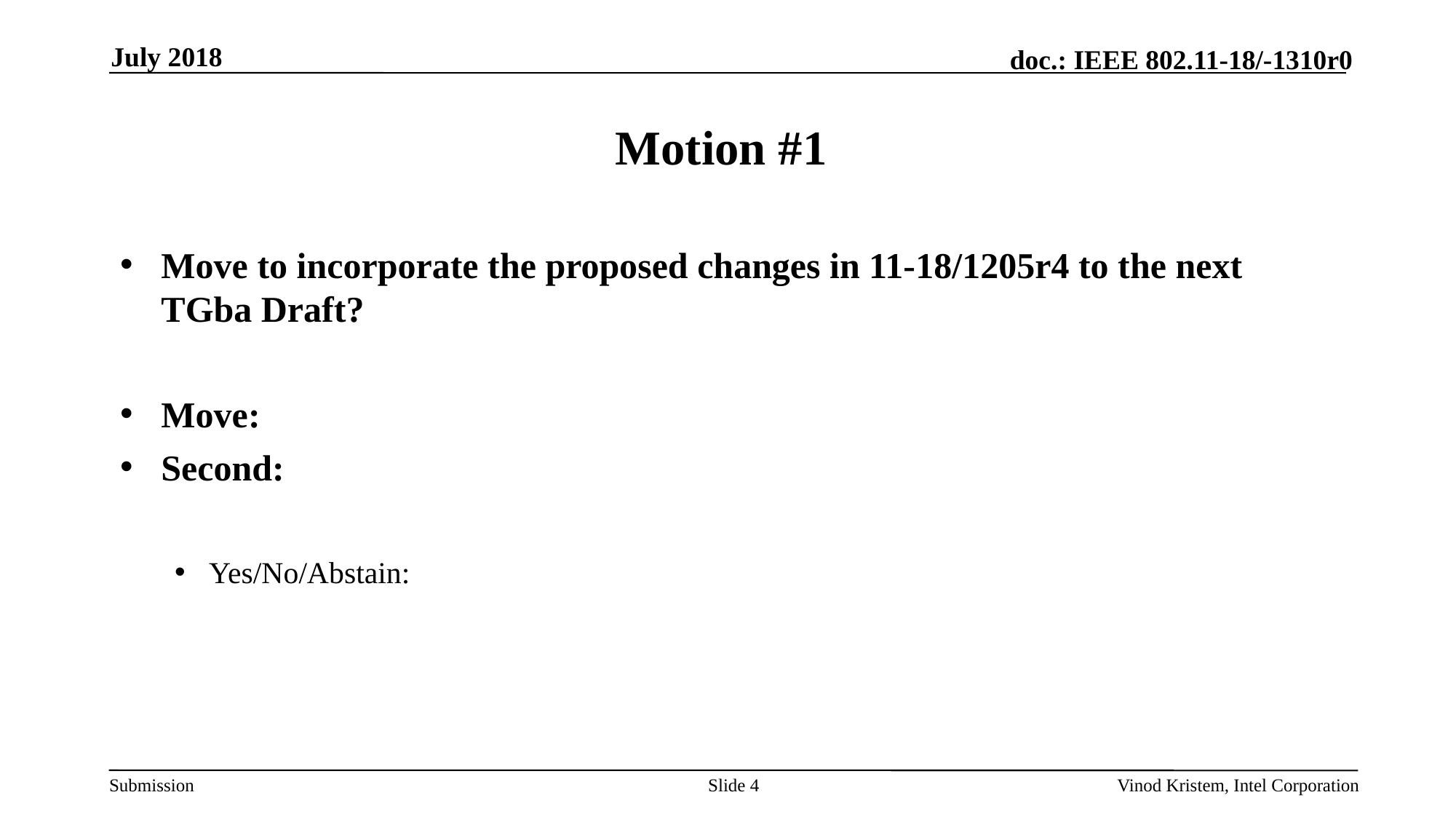

July 2018
# Motion #1
Move to incorporate the proposed changes in 11-18/1205r4 to the next TGba Draft?

Move:
Second:

Yes/No/Abstain:
Slide 4
Vinod Kristem, Intel Corporation